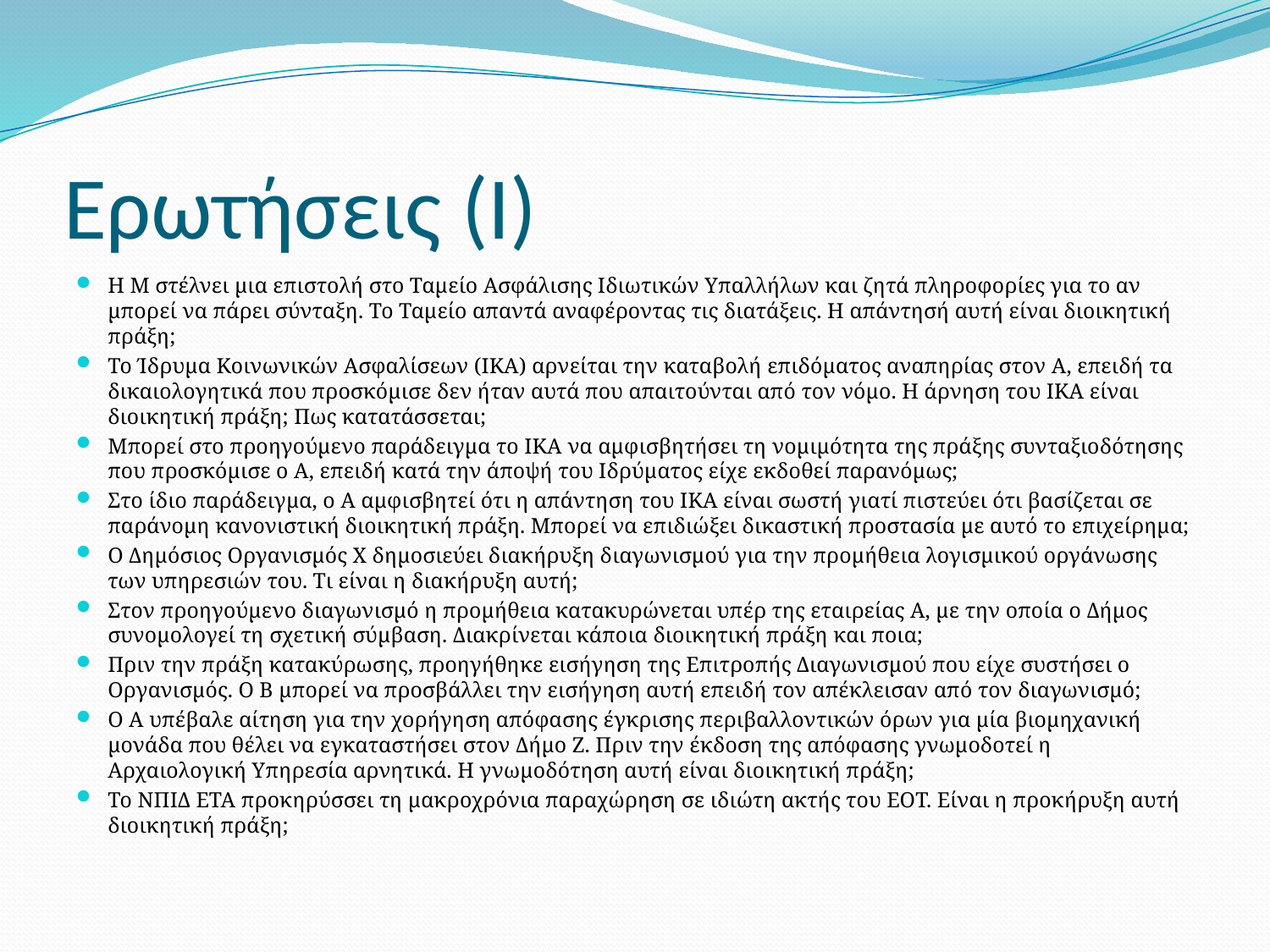

# Ερωτήσεις (Ι)
Η Μ στέλνει μια επιστολή στο Ταμείο Ασφάλισης Ιδιωτικών Υπαλλήλων και ζητά πληροφορίες για το αν μπορεί να πάρει σύνταξη. Το Ταμείο απαντά αναφέροντας τις διατάξεις. Η απάντησή αυτή είναι διοικητική πράξη;
Το Ίδρυμα Κοινωνικών Ασφαλίσεων (ΙΚΑ) αρνείται την καταβολή επιδόματος αναπηρίας στον Α, επειδή τα δικαιολογητικά που προσκόμισε δεν ήταν αυτά που απαιτούνται από τον νόμο. Η άρνηση του ΙΚΑ είναι διοικητική πράξη; Πως κατατάσσεται;
Μπορεί στο προηγούμενο παράδειγμα το ΙΚΑ να αμφισβητήσει τη νομιμότητα της πράξης συνταξιοδότησης που προσκόμισε ο Α, επειδή κατά την άποψή του Ιδρύματος είχε εκδοθεί παρανόμως;
Στο ίδιο παράδειγμα, ο Α αμφισβητεί ότι η απάντηση του ΙΚΑ είναι σωστή γιατί πιστεύει ότι βασίζεται σε παράνομη κανονιστική διοικητική πράξη. Μπορεί να επιδιώξει δικαστική προστασία με αυτό το επιχείρημα;
Ο Δημόσιος Οργανισμός Χ δημοσιεύει διακήρυξη διαγωνισμού για την προμήθεια λογισμικού οργάνωσης των υπηρεσιών του. Τι είναι η διακήρυξη αυτή;
Στον προηγούμενο διαγωνισμό η προμήθεια κατακυρώνεται υπέρ της εταιρείας Α, με την οποία ο Δήμος συνομολογεί τη σχετική σύμβαση. Διακρίνεται κάποια διοικητική πράξη και ποια;
Πριν την πράξη κατακύρωσης, προηγήθηκε εισήγηση της Επιτροπής Διαγωνισμού που είχε συστήσει ο Οργανισμός. Ο Β μπορεί να προσβάλλει την εισήγηση αυτή επειδή τον απέκλεισαν από τον διαγωνισμό;
Ο Α υπέβαλε αίτηση για την χορήγηση απόφασης έγκρισης περιβαλλοντικών όρων για μία βιομηχανική μονάδα που θέλει να εγκαταστήσει στον Δήμο Ζ. Πριν την έκδοση της απόφασης γνωμοδοτεί η Αρχαιολογική Υπηρεσία αρνητικά. Η γνωμοδότηση αυτή είναι διοικητική πράξη;
Το ΝΠΙΔ ΕΤΑ προκηρύσσει τη μακροχρόνια παραχώρηση σε ιδιώτη ακτής του ΕΟΤ. Είναι η προκήρυξη αυτή διοικητική πράξη;